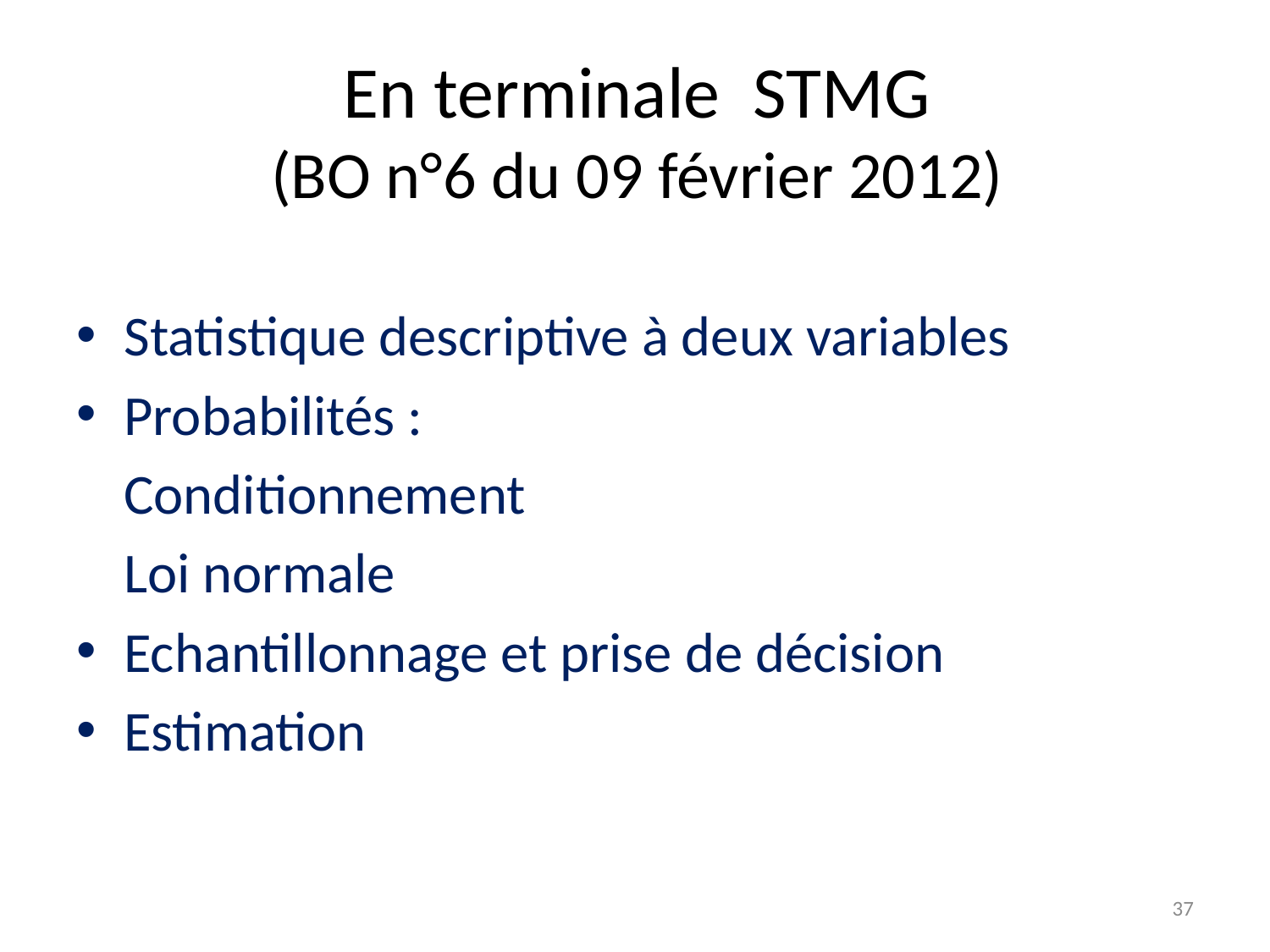

# En terminale  STMG (BO n°6 du 09 février 2012)
Statistique descriptive à deux variables
Probabilités :
	Conditionnement
	Loi normale
Echantillonnage et prise de décision
Estimation
37